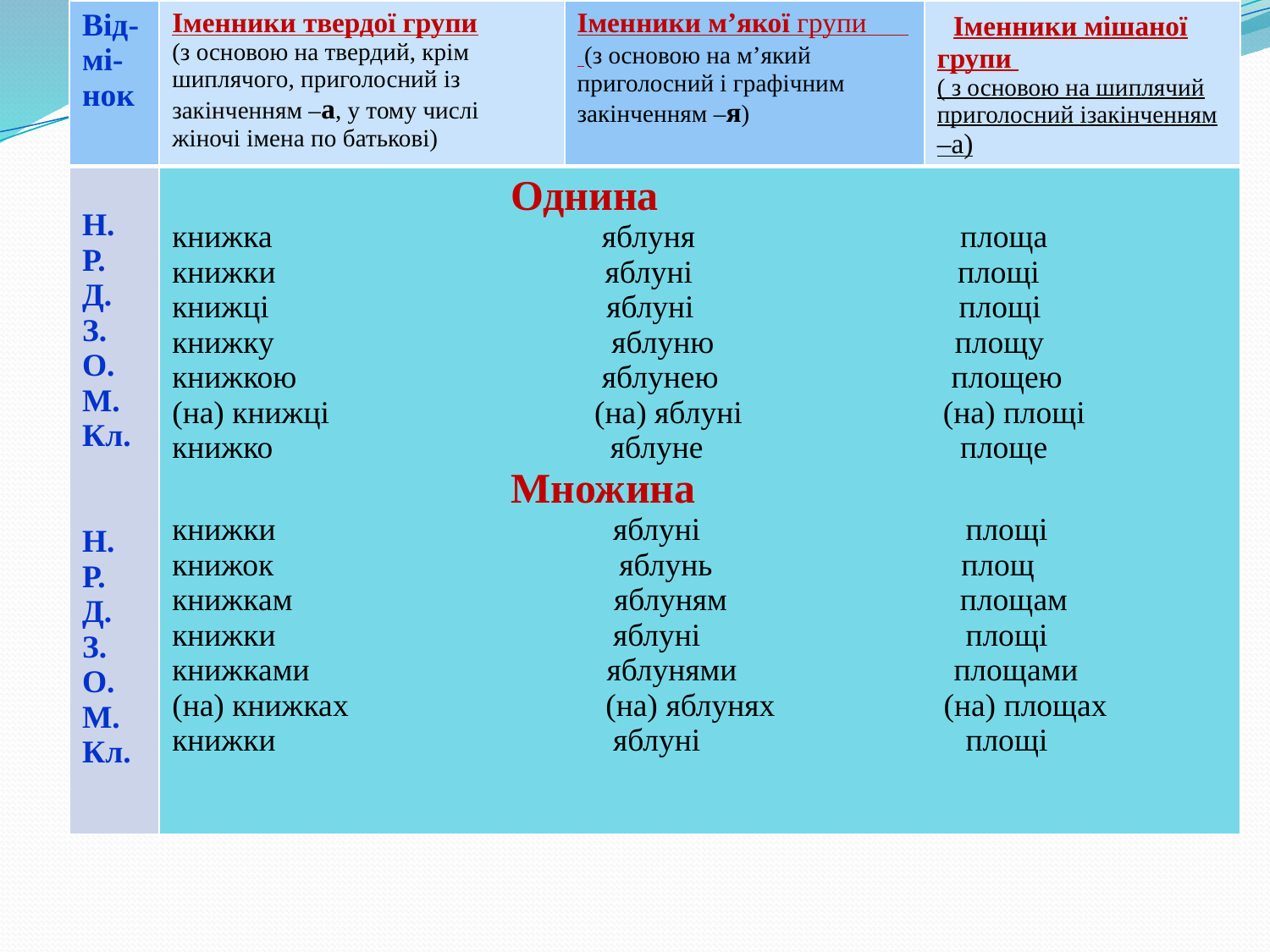

| Від-мі- нок | Іменники твердої групи (з основою на твердий, крім шиплячого, приголосний із закінченням –а, у тому числі жіночі імена по батькові) | Іменники м’якої групи (з основою на м’який приголосний і графічним закінченням –я) | Іменники мішаної групи ( з основою на шиплячий приголосний ізакінченням –а) |
| --- | --- | --- | --- |
| Н. Р. Д. З. О. М. Кл. Н. Р. Д. З. О. М. Кл. | Однина книжка яблуня площа книжки яблуні площі книжці яблуні площі книжку яблуню площу книжкою яблунею площею (на) книжці (на) яблуні (на) площі книжко яблуне площе Множина книжки яблуні площі книжок яблунь площ книжкам яблуням площам книжки яблуні площі книжками яблунями площами (на) книжках (на) яблунях (на) площах книжки яблуні площі |  |  |
#